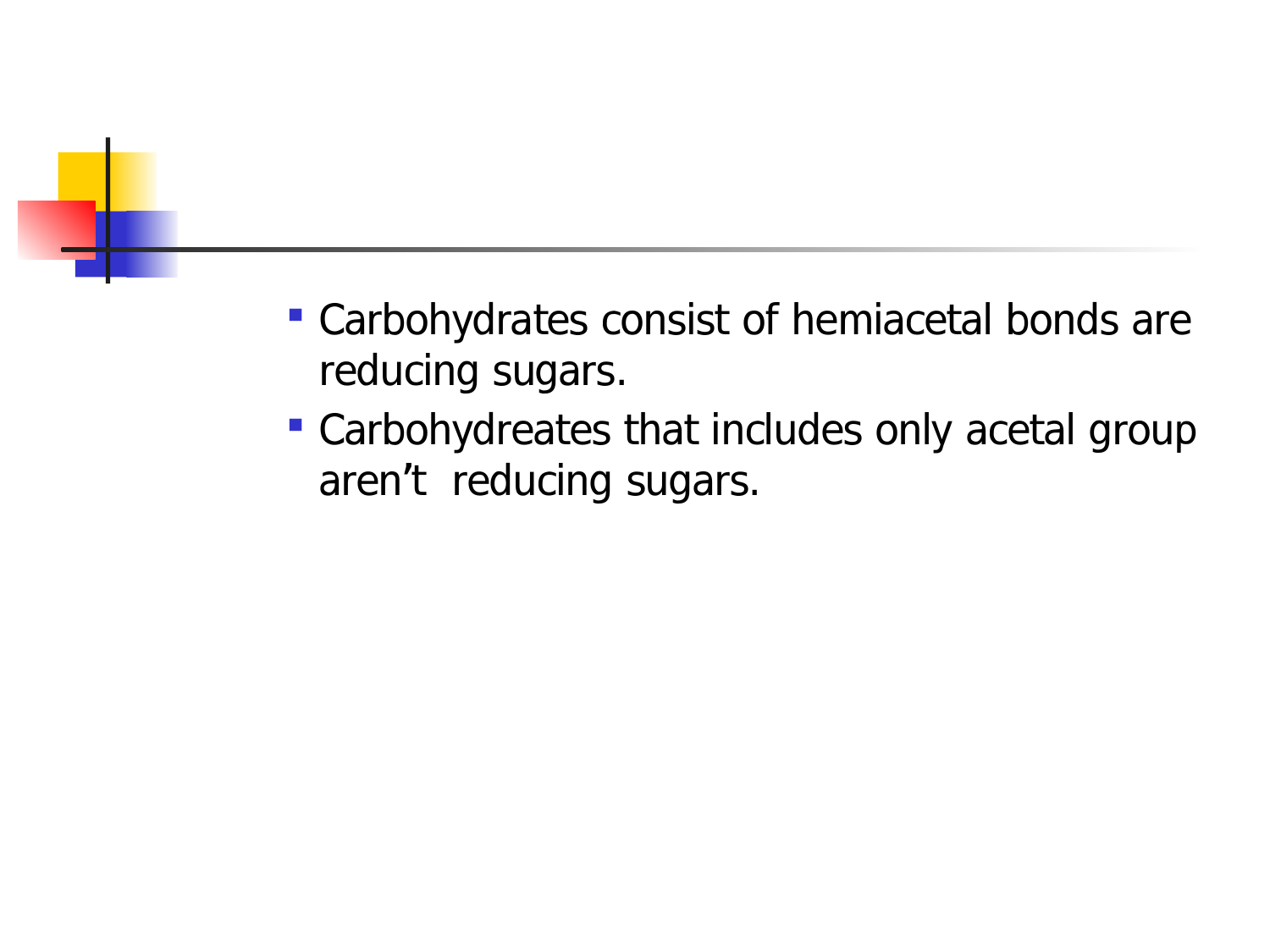

# Carbohydrates consist of hemiacetal bonds are reducing sugars.
Carbohydreates that includes only acetal group aren’t  reducing sugars.